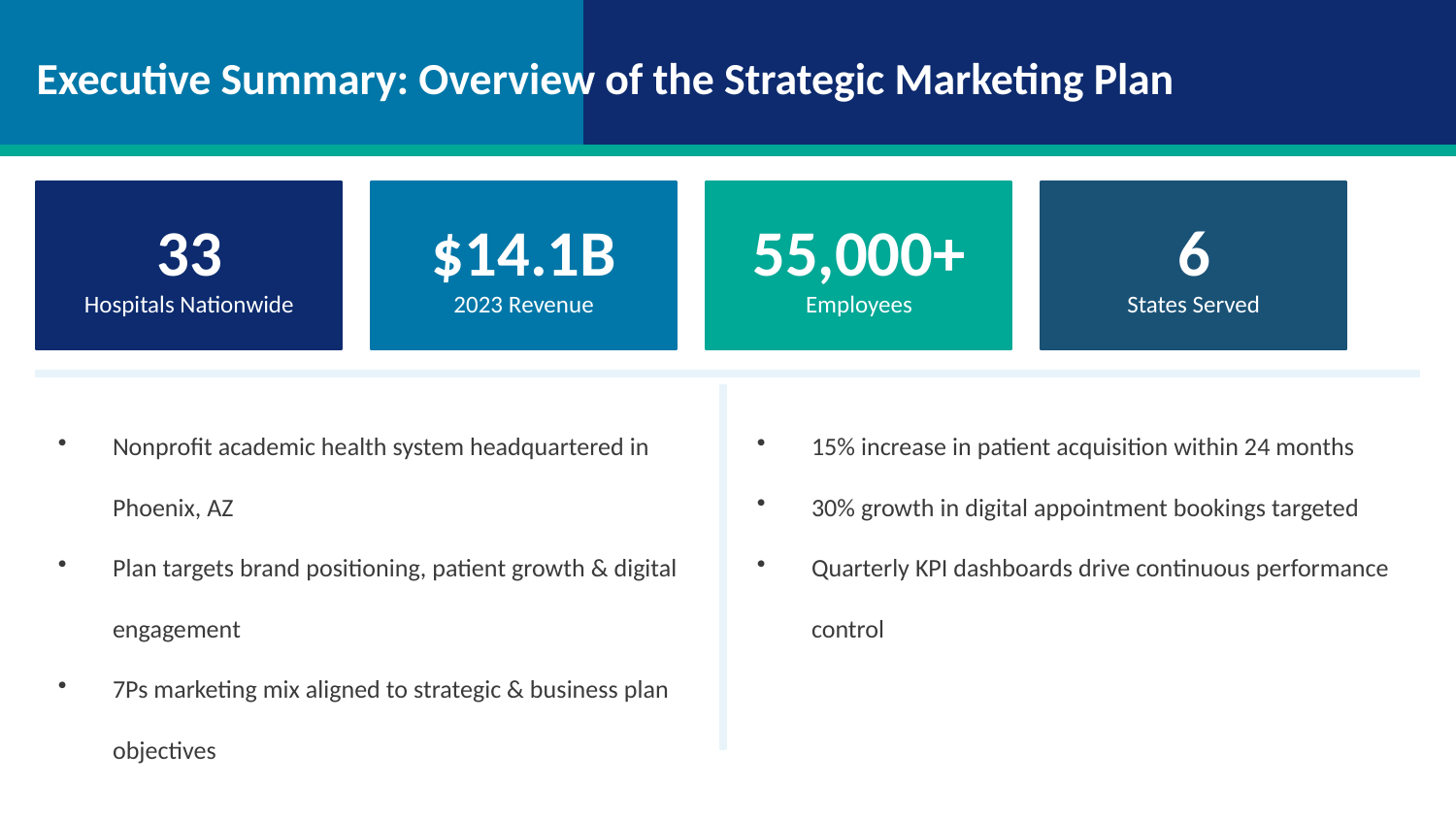

Executive Summary: Overview of the Strategic Marketing Plan

33
$14.1B
55,000+
6
Hospitals Nationwide
2023 Revenue
Employees
States Served

Nonprofit academic health system headquartered in Phoenix, AZ
Plan targets brand positioning, patient growth & digital engagement
7Ps marketing mix aligned to strategic & business plan objectives
15% increase in patient acquisition within 24 months
30% growth in digital appointment bookings targeted
Quarterly KPI dashboards drive continuous performance control